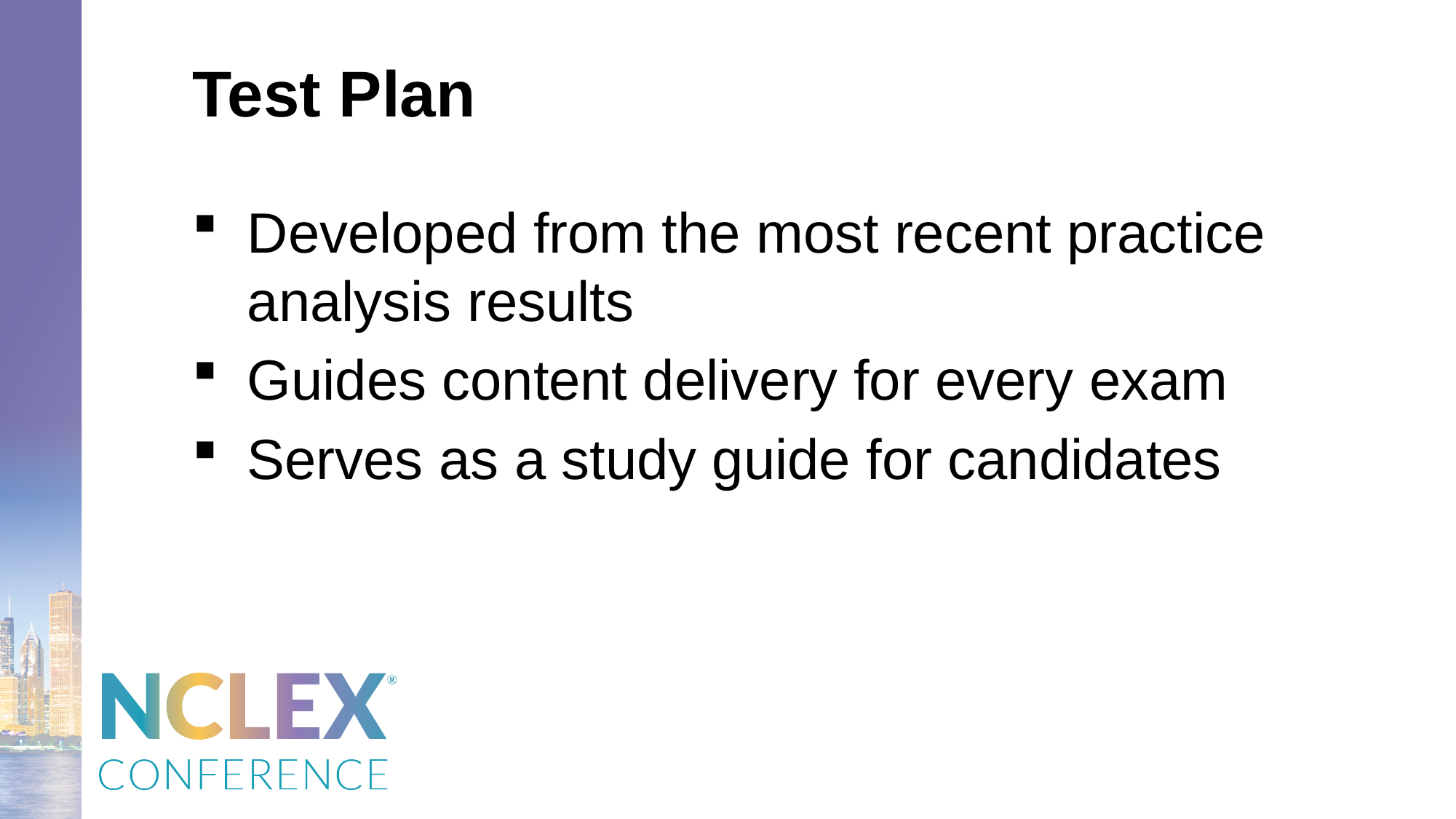

# Test Plan
Developed from the most recent practice analysis results
Guides content delivery for every exam
Serves as a study guide for candidates